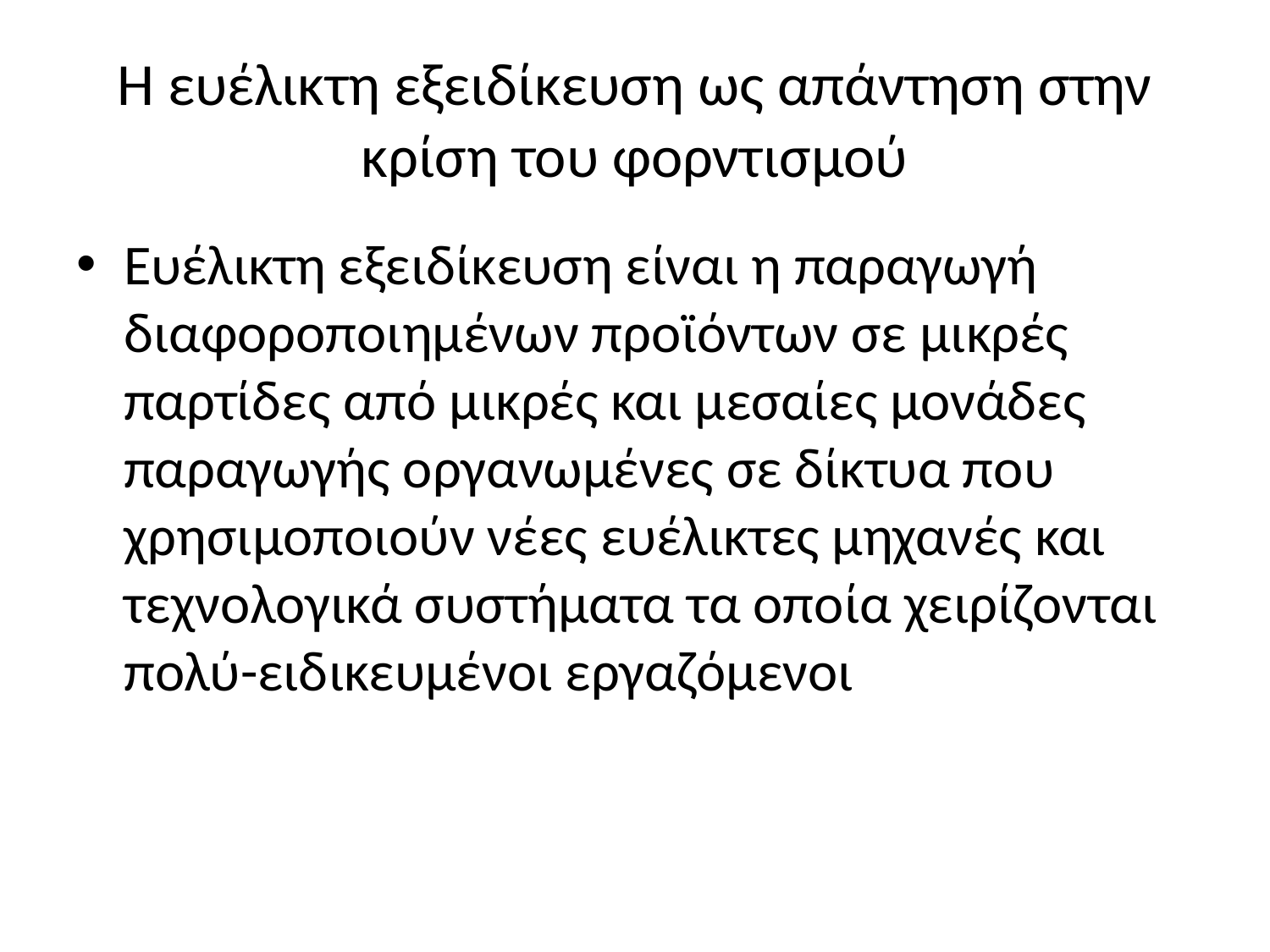

# Η ευέλικτη εξειδίκευση ως απάντηση στην κρίση του φορντισμού
Ευέλικτη εξειδίκευση είναι η παραγωγή διαφοροποιημένων προϊόντων σε μικρές παρτίδες από μικρές και μεσαίες μονάδες παραγωγής οργανωμένες σε δίκτυα που χρησιμοποιούν νέες ευέλικτες μηχανές και τεχνολογικά συστήματα τα οποία χειρίζονται πολύ-ειδικευμένοι εργαζόμενοι